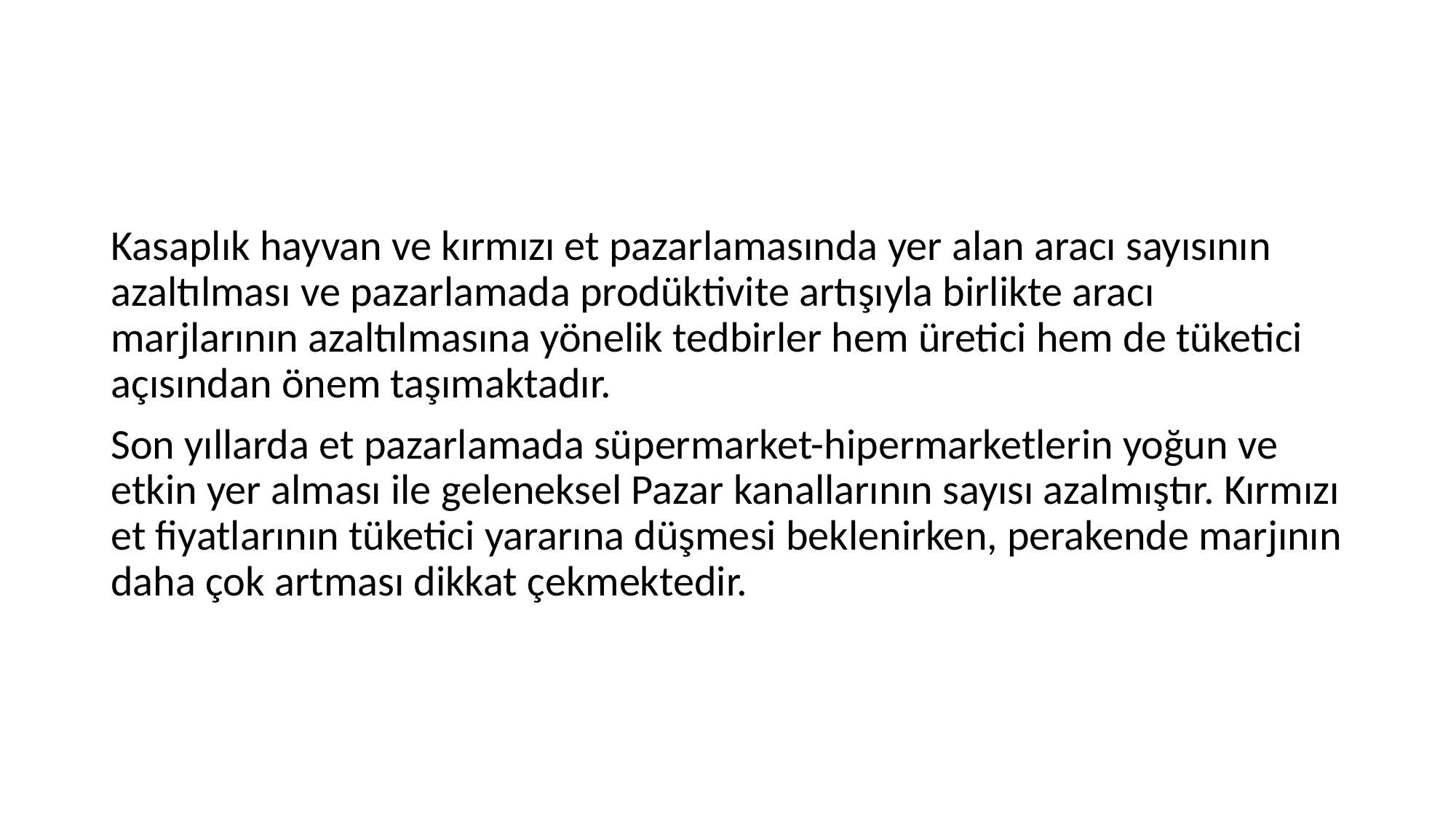

Kasaplık hayvan ve kırmızı et pazarlamasında yer alan aracı sayısının azaltılması ve pazarlamada prodüktivite artışıyla birlikte aracı marjlarının azaltılmasına yönelik tedbirler hem üretici hem de tüketici açısından önem taşımaktadır.
Son yıllarda et pazarlamada süpermarket-hipermarketlerin yoğun ve etkin yer alması ile geleneksel Pazar kanallarının sayısı azalmıştır. Kırmızı et fiyatlarının tüketici yararına düşmesi beklenirken, perakende marjının daha çok artması dikkat çekmektedir.